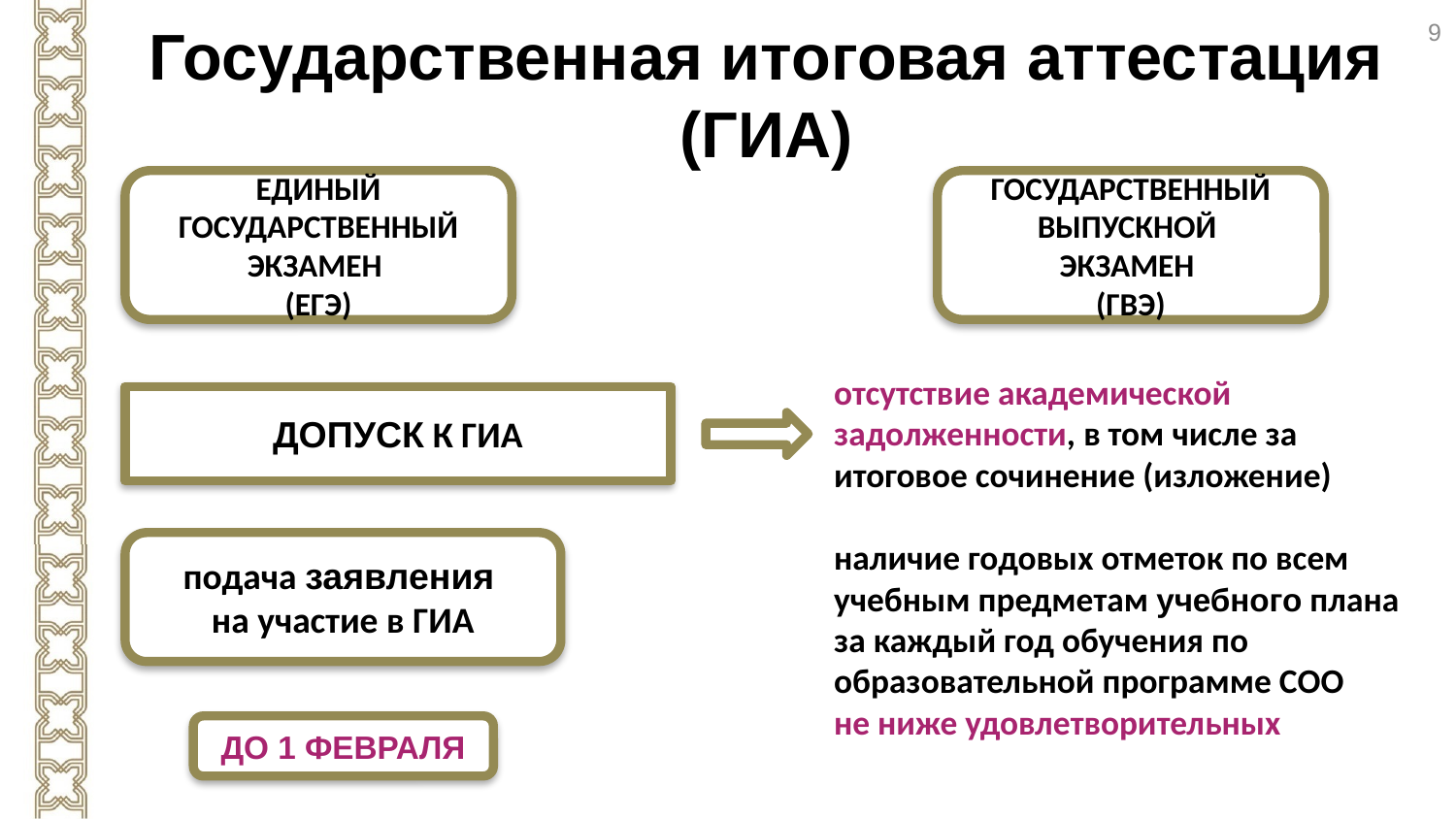

9
Государственная итоговая аттестация (ГИА)

ЕДИНЫЙ ГОСУДАРСТВЕННЫЙ ЭКЗАМЕН
(ЕГЭ)
ГОСУДАРСТВЕННЫЙ
ВЫПУСКНОЙ
ЭКЗАМЕН
(ГВЭ)

отсутствие академической задолженности, в том числе за итоговое сочинение (изложение)

наличие годовых отметок по всем учебным предметам учебного плана за каждый год обучения по образовательной программе СОО
не ниже удовлетворительных

ДОПУСК К ГИА
подача заявления
на участие в ГИА
ДО 1 ФЕВРАЛЯ